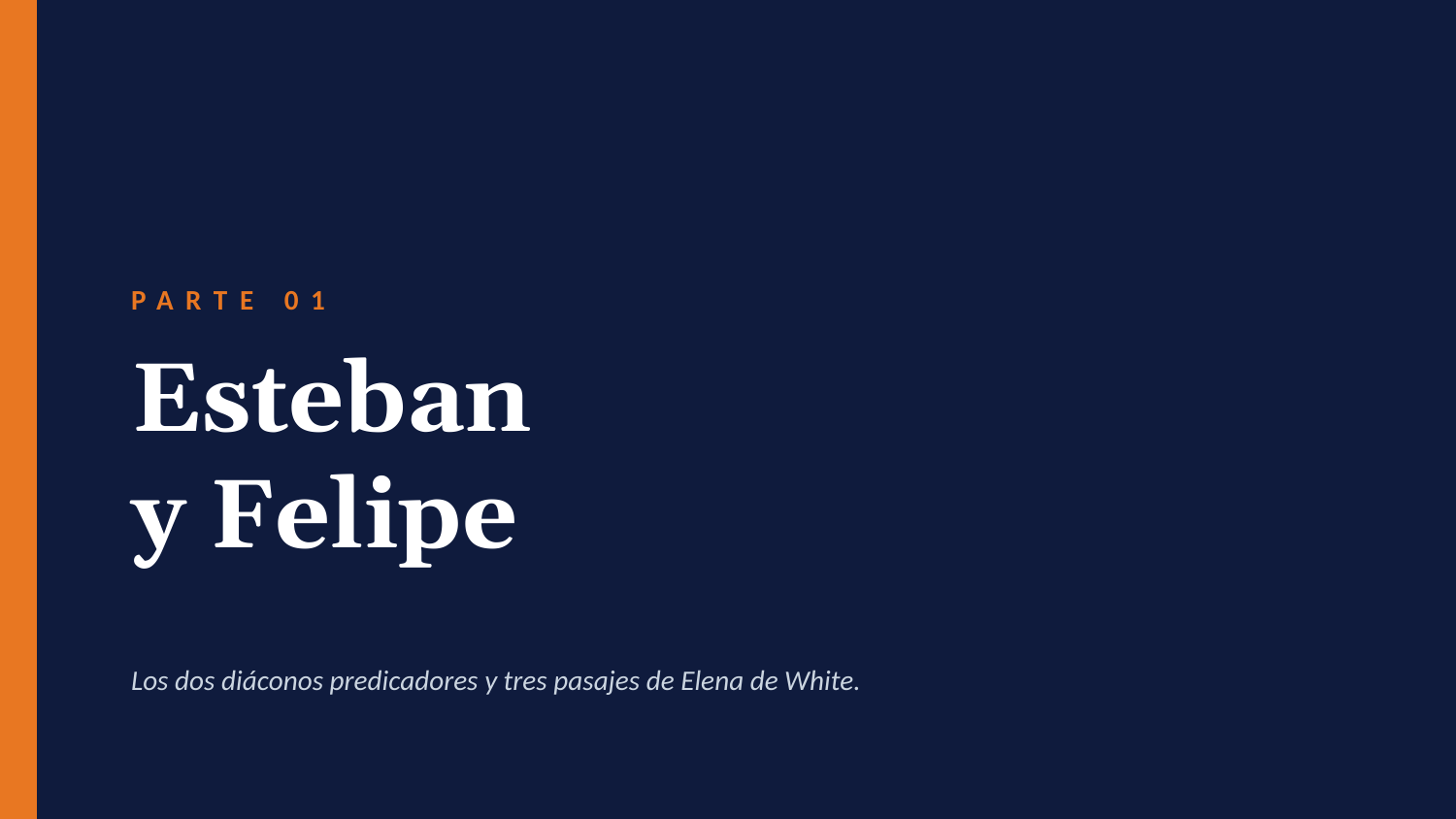

PARTE 01
Esteban
y Felipe
Los dos diáconos predicadores y tres pasajes de Elena de White.